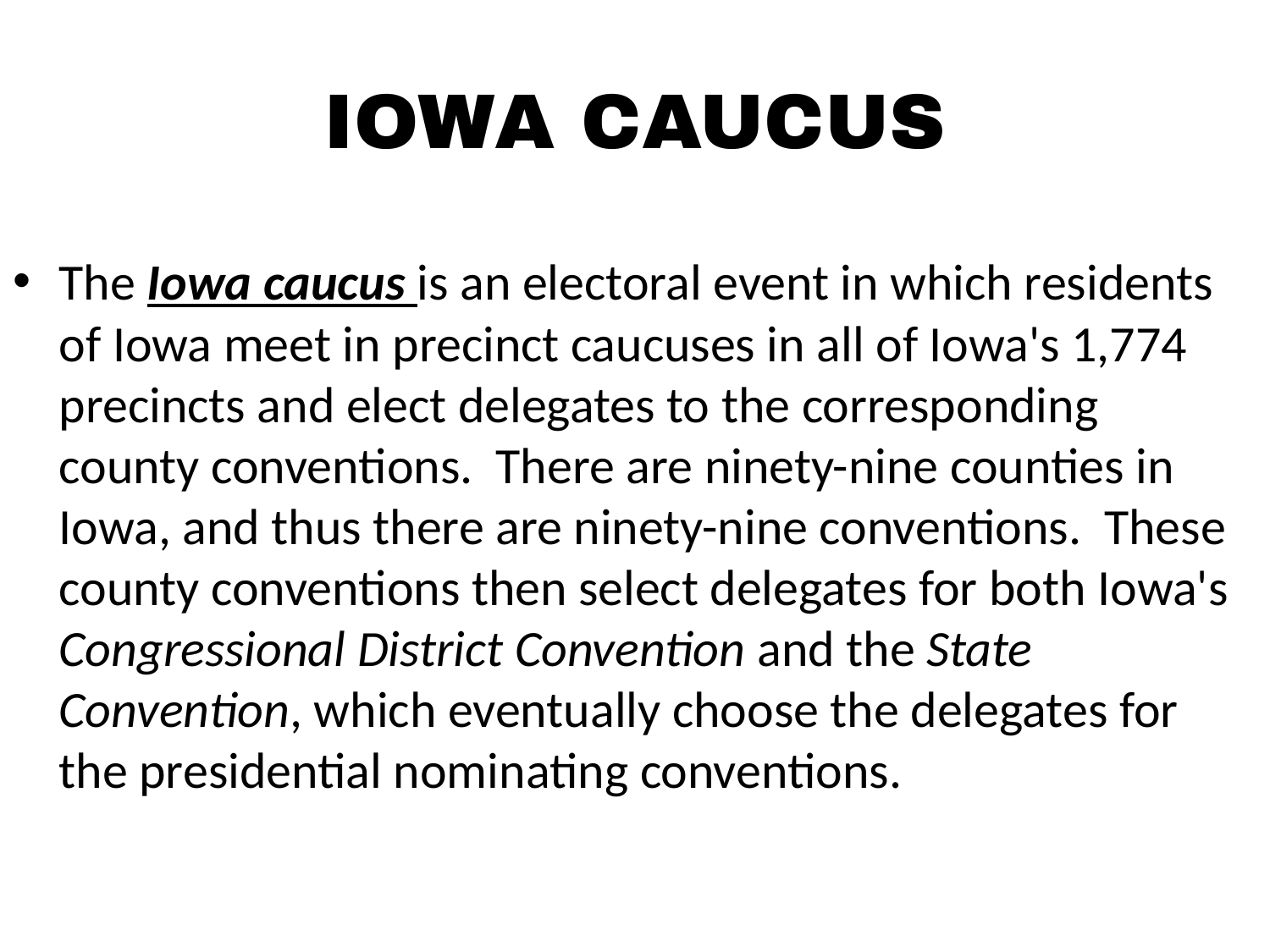

# IOWA CAUCUS
The Iowa caucus is an electoral event in which residents of Iowa meet in precinct caucuses in all of Iowa's 1,774 precincts and elect delegates to the corresponding county conventions.  There are ninety-nine counties in Iowa, and thus there are ninety-nine conventions.  These county conventions then select delegates for both Iowa's Congressional District Convention and the State Convention, which eventually choose the delegates for the presidential nominating conventions.